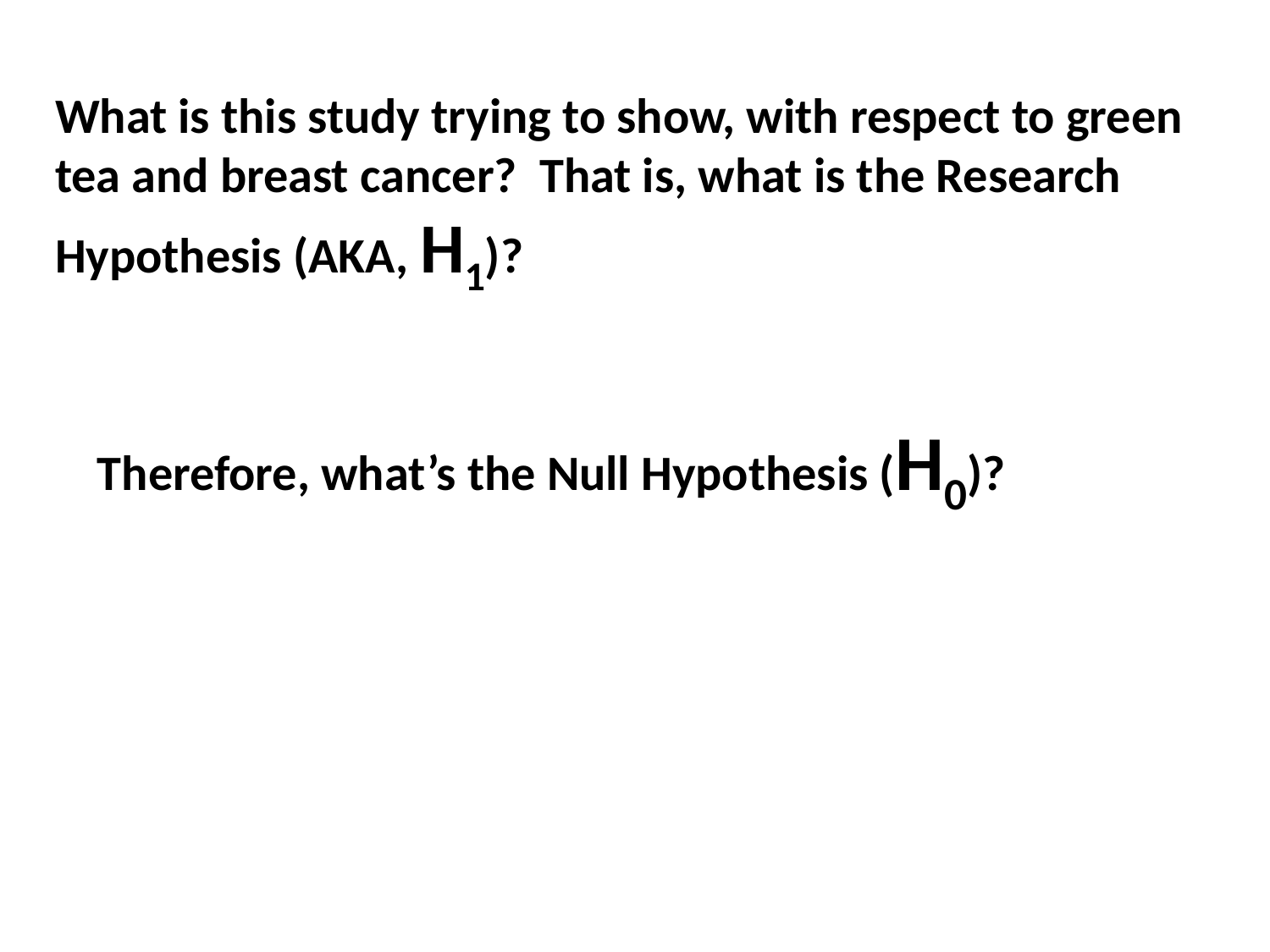

What is this study trying to show, with respect to green tea and breast cancer?  That is, what is the Research Hypothesis (AKA, H1)?
Therefore, what’s the Null Hypothesis (H0)?